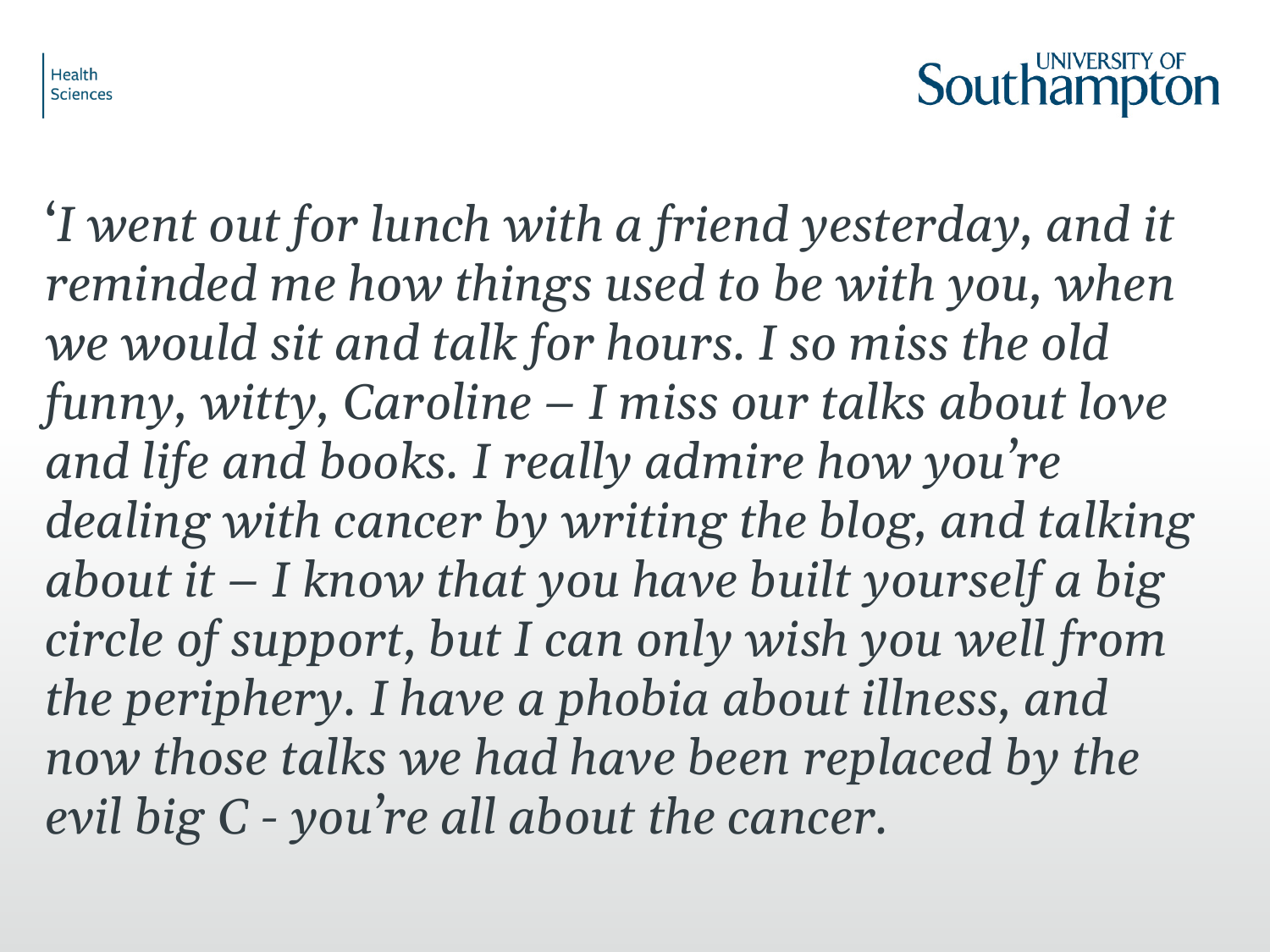

‘I went out for lunch with a friend yesterday, and it reminded me how things used to be with you, when we would sit and talk for hours. I so miss the old funny, witty, Caroline – I miss our talks about love and life and books. I really admire how you’re dealing with cancer by writing the blog, and talking about it – I know that you have built yourself a big circle of support, but I can only wish you well from the periphery. I have a phobia about illness, and now those talks we had have been replaced by the evil big C - you’re all about the cancer.